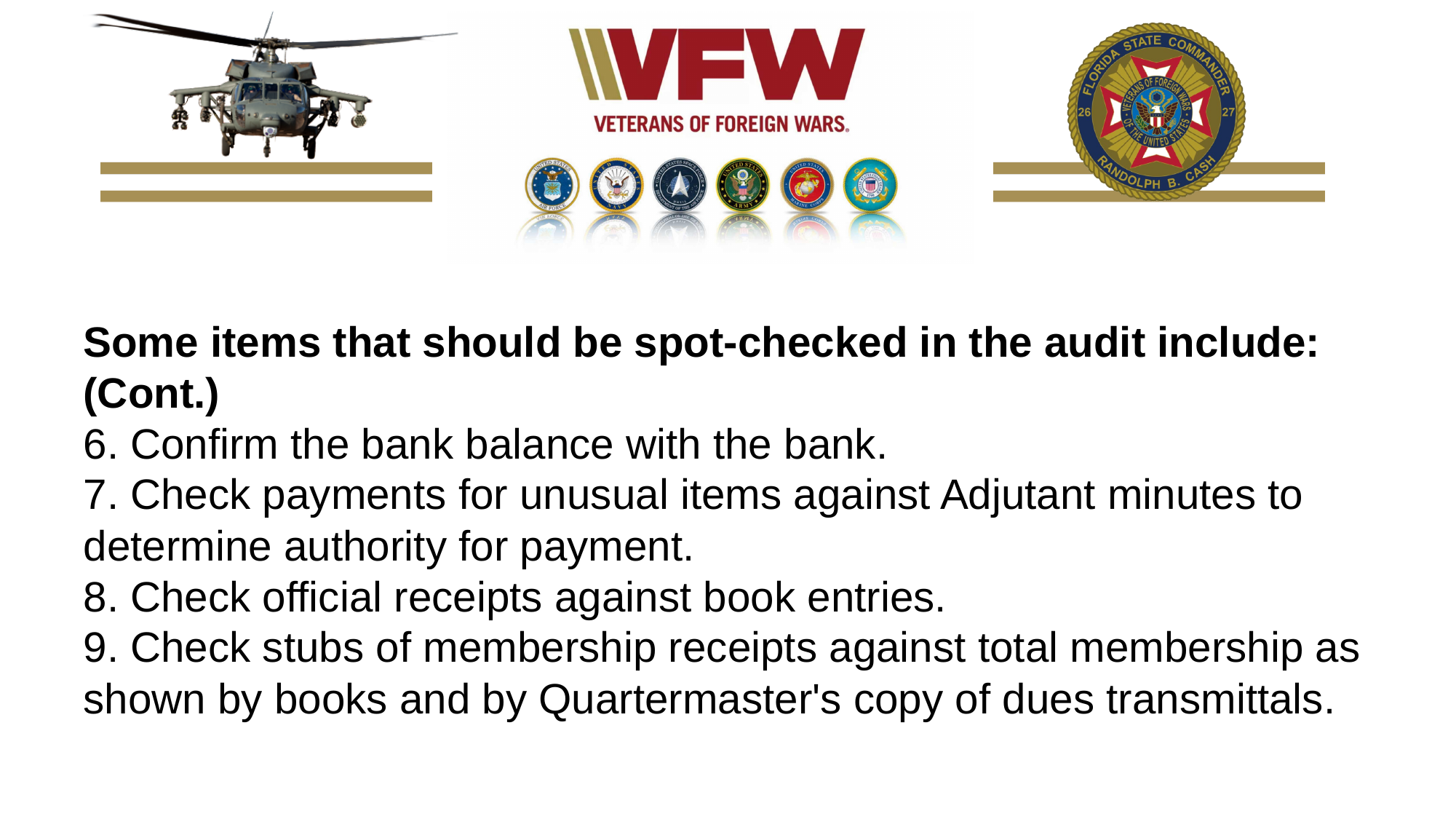

Some items that should be spot-checked in the audit include:
(Cont.)
6. Confirm the bank balance with the bank.
7. Check payments for unusual items against Adjutant minutes to determine authority for payment.
8. Check official receipts against book entries.
9. Check stubs of membership receipts against total membership as shown by books and by Quartermaster's copy of dues transmittals.